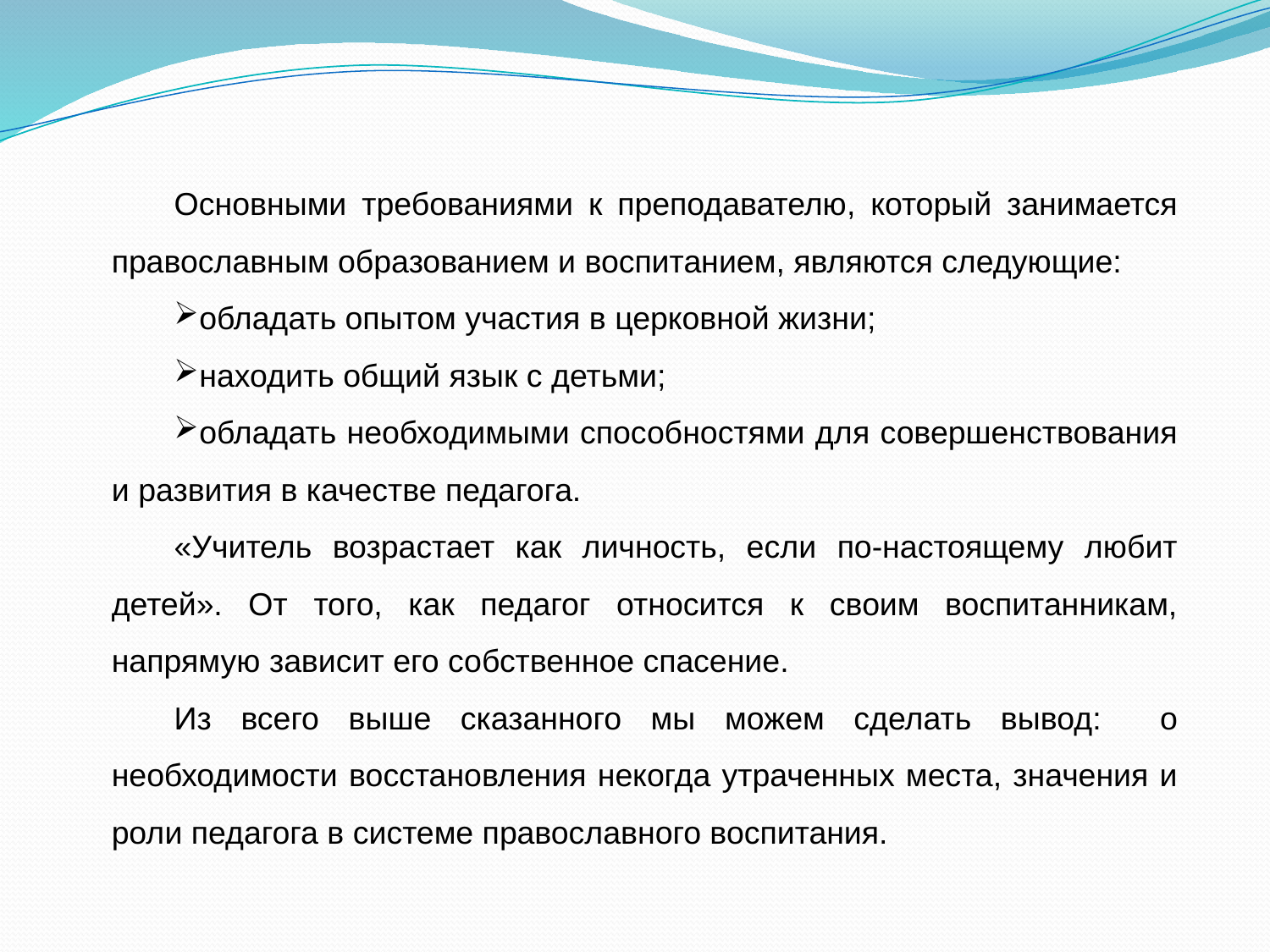

Основными требованиями к преподавателю, который занимается православным образованием и воспитанием, являются следующие:
обладать опытом участия в церковной жизни;
находить общий язык с детьми;
обладать необходимыми способностями для совершенствования и развития в качестве педагога.
«Учитель возрастает как личность, если по-настоящему любит детей». От того, как педагог относится к своим воспитанникам, напрямую зависит его собственное спасение.
Из всего выше сказанного мы можем сделать вывод:  о необходимости восстановления некогда утраченных места, значения и роли педагога в системе православного воспитания.